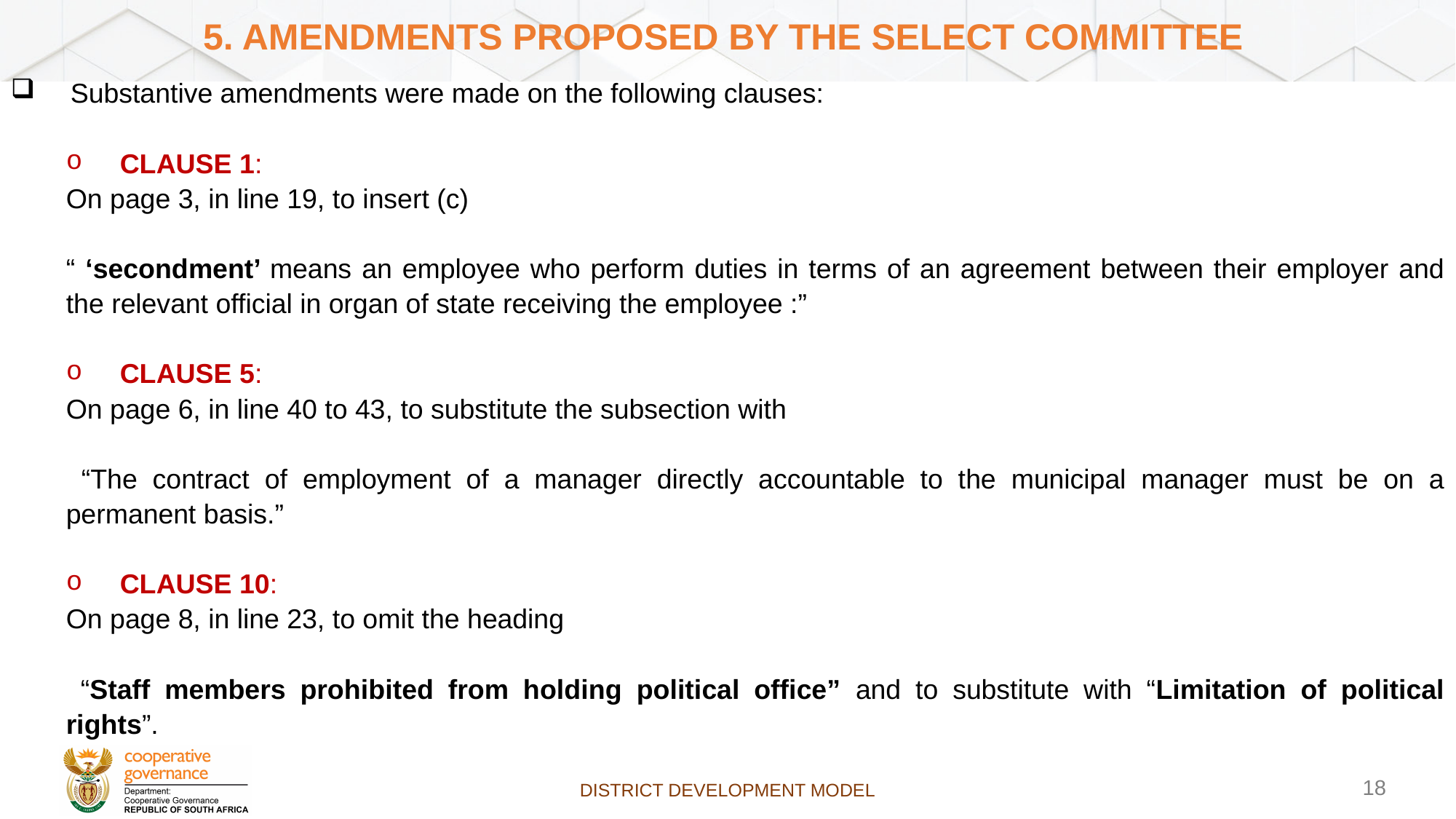

# 5. AMENDMENTS PROPOSED BY THE SELECT COMMITTEE
Substantive amendments were made on the following clauses:

CLAUSE 1:
On page 3, in line 19, to insert (c)

“ ‘secondment’ means an employee who perform duties in terms of an agreement between their employer and the relevant official in organ of state receiving the employee :”

CLAUSE 5:
On page 6, in line 40 to 43, to substitute the subsection with

 “The contract of employment of a manager directly accountable to the municipal manager must be on a permanent basis.”

CLAUSE 10:
On page 8, in line 23, to omit the heading

 “Staff members prohibited from holding political office” and to substitute with “Limitation of political rights”.